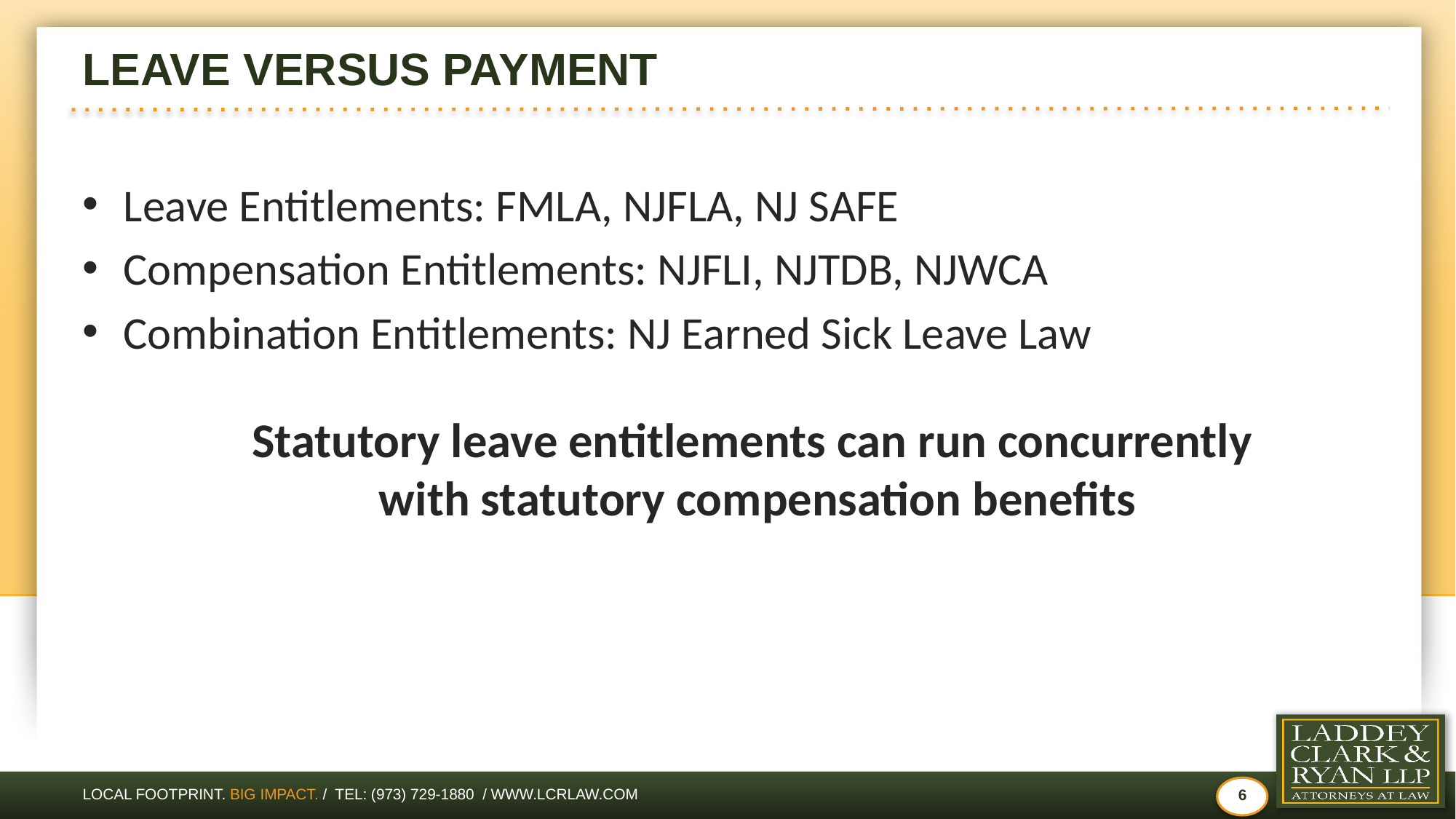

# Leave Versus Payment

Leave Entitlements: FMLA, NJFLA, NJ SAFE
Compensation Entitlements: NJFLI, NJTDB, NJWCA
Combination Entitlements: NJ Earned Sick Leave Law

Statutory leave entitlements can run concurrently
with statutory compensation benefits